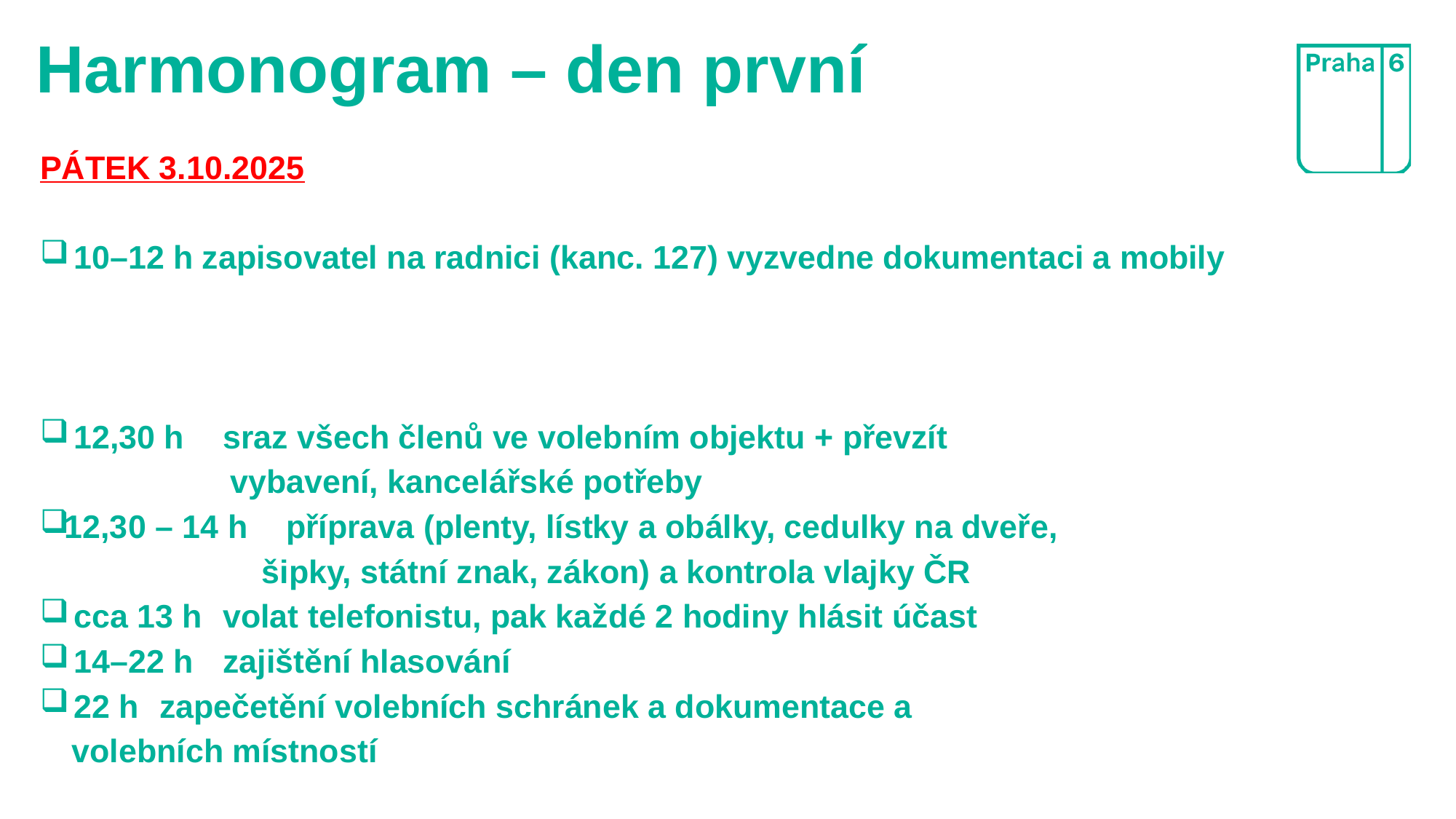

# Harmonogram – den první
PÁTEK 3.10.2025

 10–12 h zapisovatel na radnici (kanc. 127) vyzvedne dokumentaci a mobily

 12,30 h 		sraz všech členů ve volebním objektu + převzít
                  		vybavení, kancelářské potřeby
12,30 – 14 h 	příprava (plenty, lístky a obálky, cedulky na dveře,
                       	šipky, státní znak, zákon) a kontrola vlajky ČR
 cca 13 h  		volat telefonistu, pak každé 2 hodiny hlásit účast
 14–22 h 		zajištění hlasování
 22 h 		zapečetění volebních schránek a dokumentace a
			volebních místností